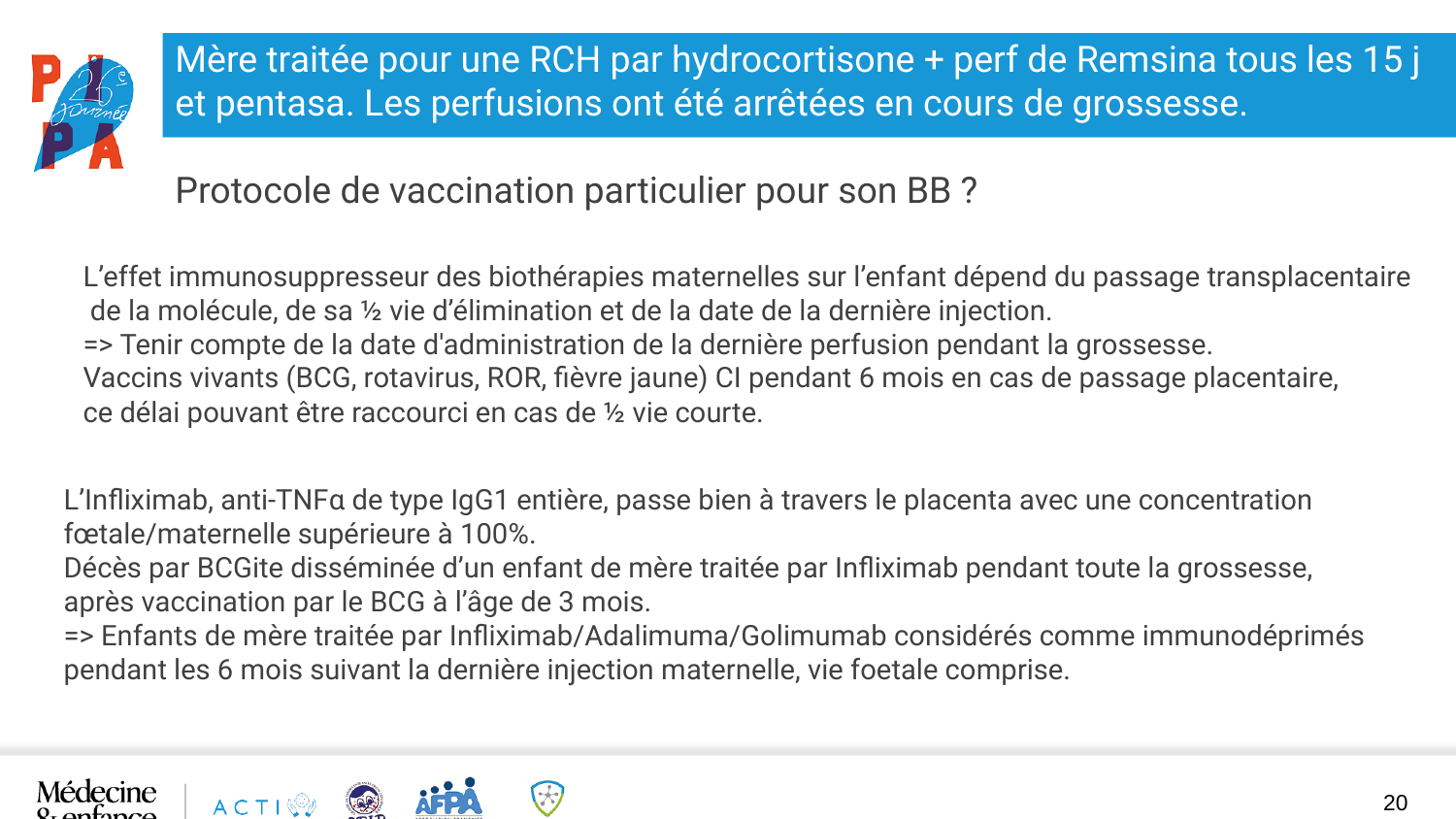

Mère traitée pour une RCH par hydrocortisone + perf de Remsina tous les 15 j
et pentasa. Les perfusions ont été arrêtées en cours de grossesse.

Protocole de vaccination particulier pour son BB ?
L’effet immunosuppresseur des biothérapies maternelles sur l’enfant dépend du passage transplacentaire
 de la molécule, de sa ½ vie d’élimination et de la date de la dernière injection.
=> Tenir compte de la date d'administration de la dernière perfusion pendant la grossesse.
Vaccins vivants (BCG, rotavirus, ROR, fièvre jaune) CI pendant 6 mois en cas de passage placentaire,
ce délai pouvant être raccourci en cas de ½ vie courte.
L’Infliximab, anti-TNFα de type IgG1 entière, passe bien à travers le placenta avec une concentration
fœtale/maternelle supérieure à 100%.
Décès par BCGite disséminée d’un enfant de mère traitée par Infliximab pendant toute la grossesse,
après vaccination par le BCG à l’âge de 3 mois.
=> Enfants de mère traitée par Infliximab/Adalimuma/Golimumab considérés comme immunodéprimés
pendant les 6 mois suivant la dernière injection maternelle, vie foetale comprise.